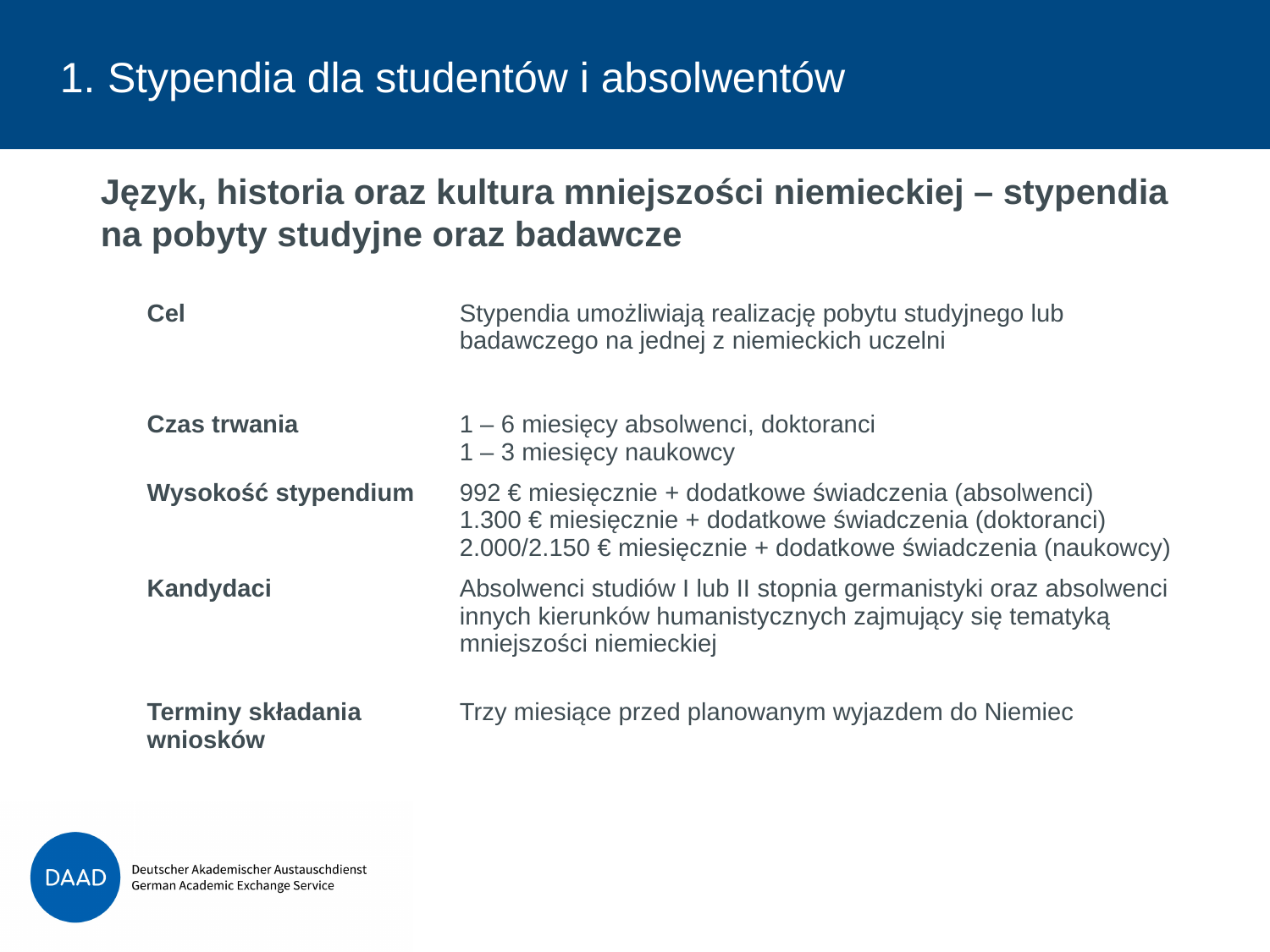

# Stypendia dla studentów i absolwentów
Język, historia oraz kultura mniejszości niemieckiej – stypendia na pobyty studyjne oraz badawcze
| Cel | Stypendia umożliwiają realizację pobytu studyjnego lub badawczego na jednej z niemieckich uczelni |
| --- | --- |
| Czas trwania | 1 – 6 miesięcy absolwenci, doktoranci 1 – 3 miesięcy naukowcy |
| Wysokość stypendium | 992 € miesięcznie + dodatkowe świadczenia (absolwenci) 1.300 € miesięcznie + dodatkowe świadczenia (doktoranci) 2.000/2.150 € miesięcznie + dodatkowe świadczenia (naukowcy) |
| Kandydaci | Absolwenci studiów I lub II stopnia germanistyki oraz absolwenci innych kierunków humanistycznych zajmujący się tematyką mniejszości niemieckiej |
| Terminy składania wniosków | Trzy miesiące przed planowanym wyjazdem do Niemiec |